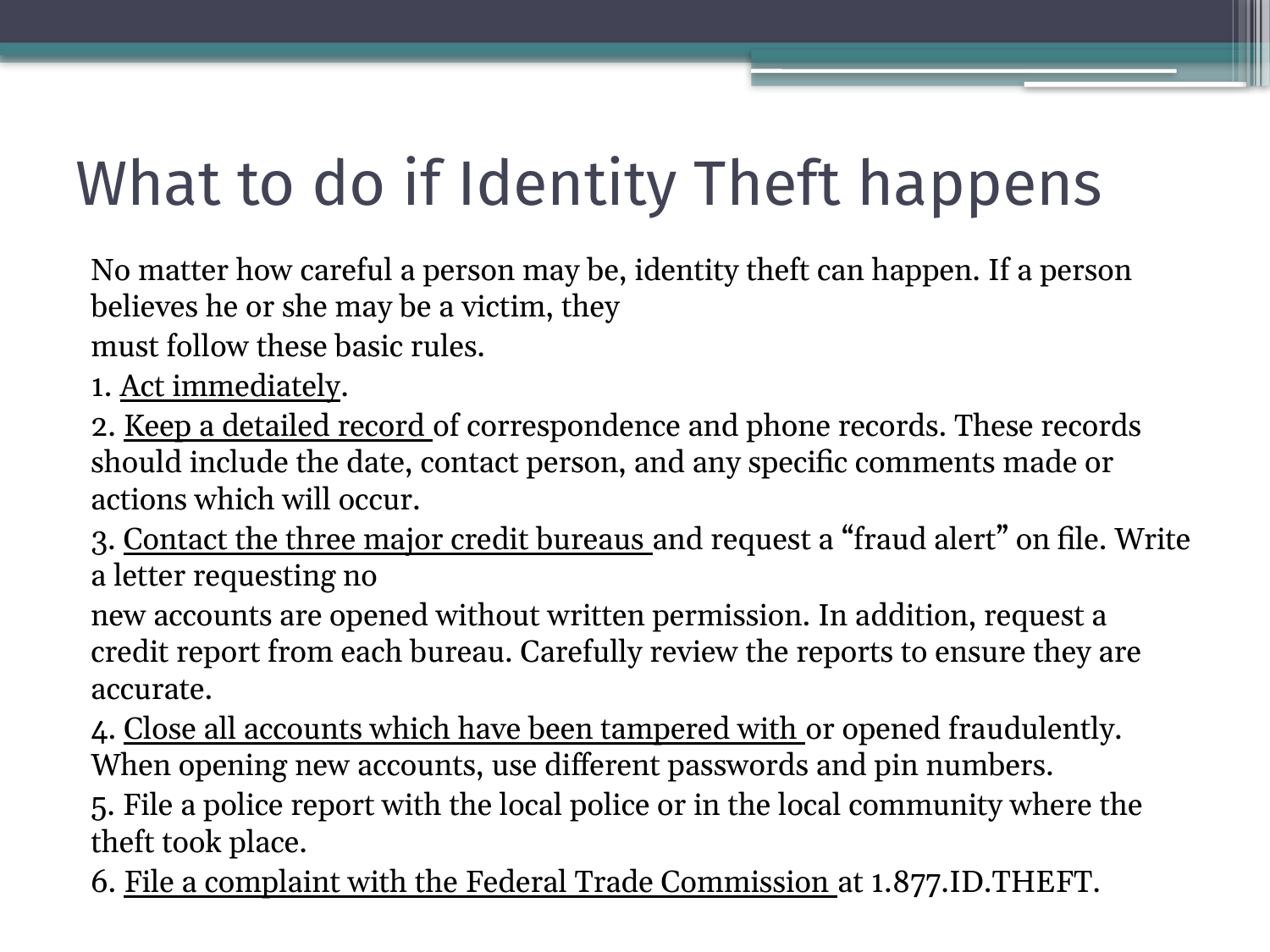

# What to do if Identity Theft happens
No matter how careful a person may be, identity theft can happen. If a person believes he or she may be a victim, they
must follow these basic rules.
1. Act immediately.
2. Keep a detailed record of correspondence and phone records. These records should include the date, contact person, and any specific comments made or actions which will occur.
3. Contact the three major credit bureaus and request a “fraud alert” on file. Write a letter requesting no
new accounts are opened without written permission. In addition, request a credit report from each bureau. Carefully review the reports to ensure they are accurate.
4. Close all accounts which have been tampered with or opened fraudulently. When opening new accounts, use different passwords and pin numbers.
5. File a police report with the local police or in the local community where the theft took place.
6. File a complaint with the Federal Trade Commission at 1.877.ID.THEFT.